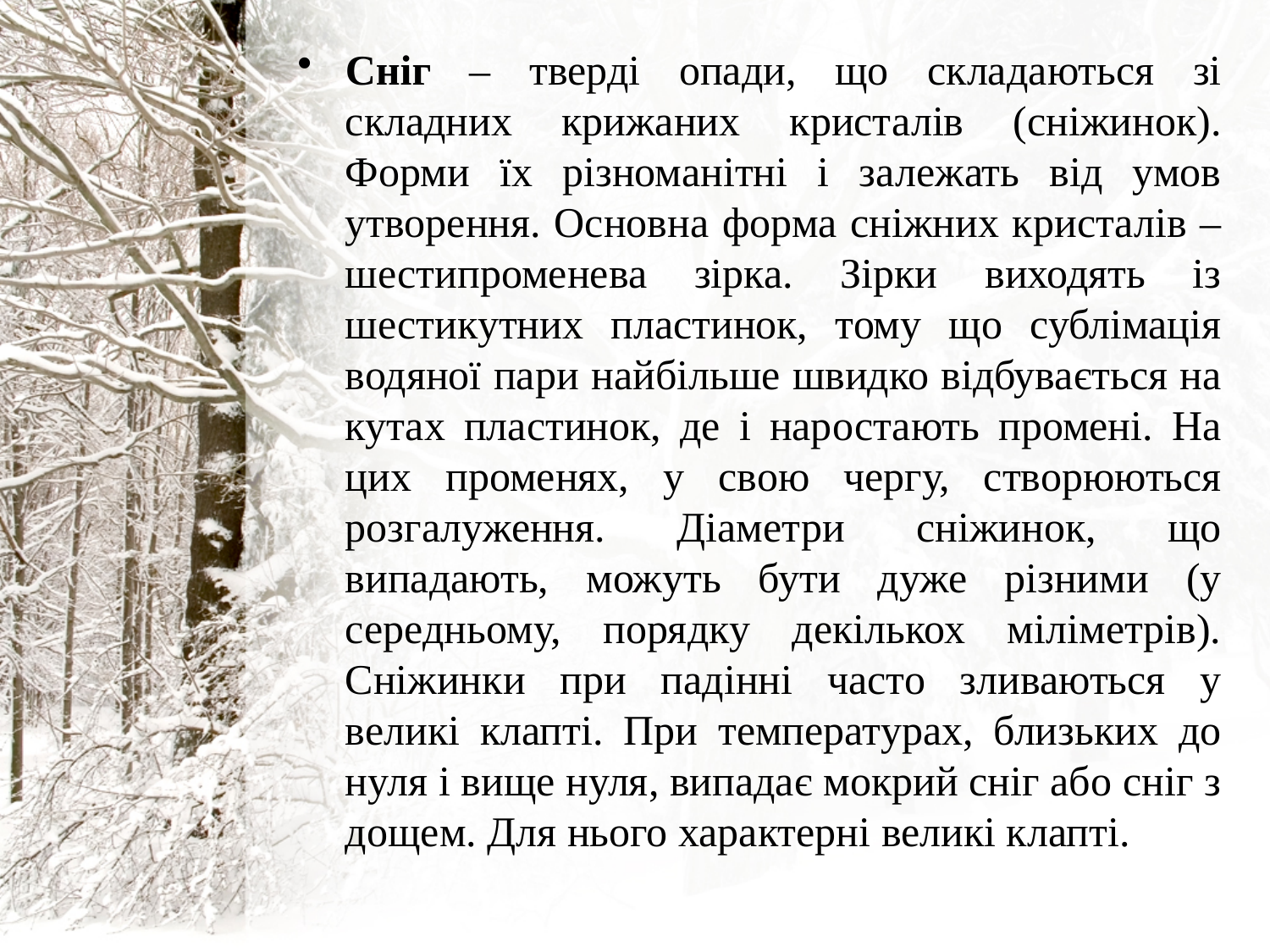

Сніг – тверді опади, що складаються зі складних крижаних кристалів (сніжинок). Форми їх різноманітні і залежать від умов утворення. Основна форма сніжних кристалів – шестипроменева зірка. Зірки виходять із шестикутних пластинок, тому що сублімація водяної пари найбільше швидко відбувається на кутах пластинок, де і наростають промені. На цих променях, у свою чергу, створюються розгалуження. Діаметри сніжинок, що випадають, можуть бути дуже різними (у середньому, порядку декількох міліметрів). Сніжинки при падінні часто зливаються у великі клапті. При температурах, близьких до нуля і вище нуля, випадає мокрий сніг або сніг з дощем. Для нього характерні великі клапті.